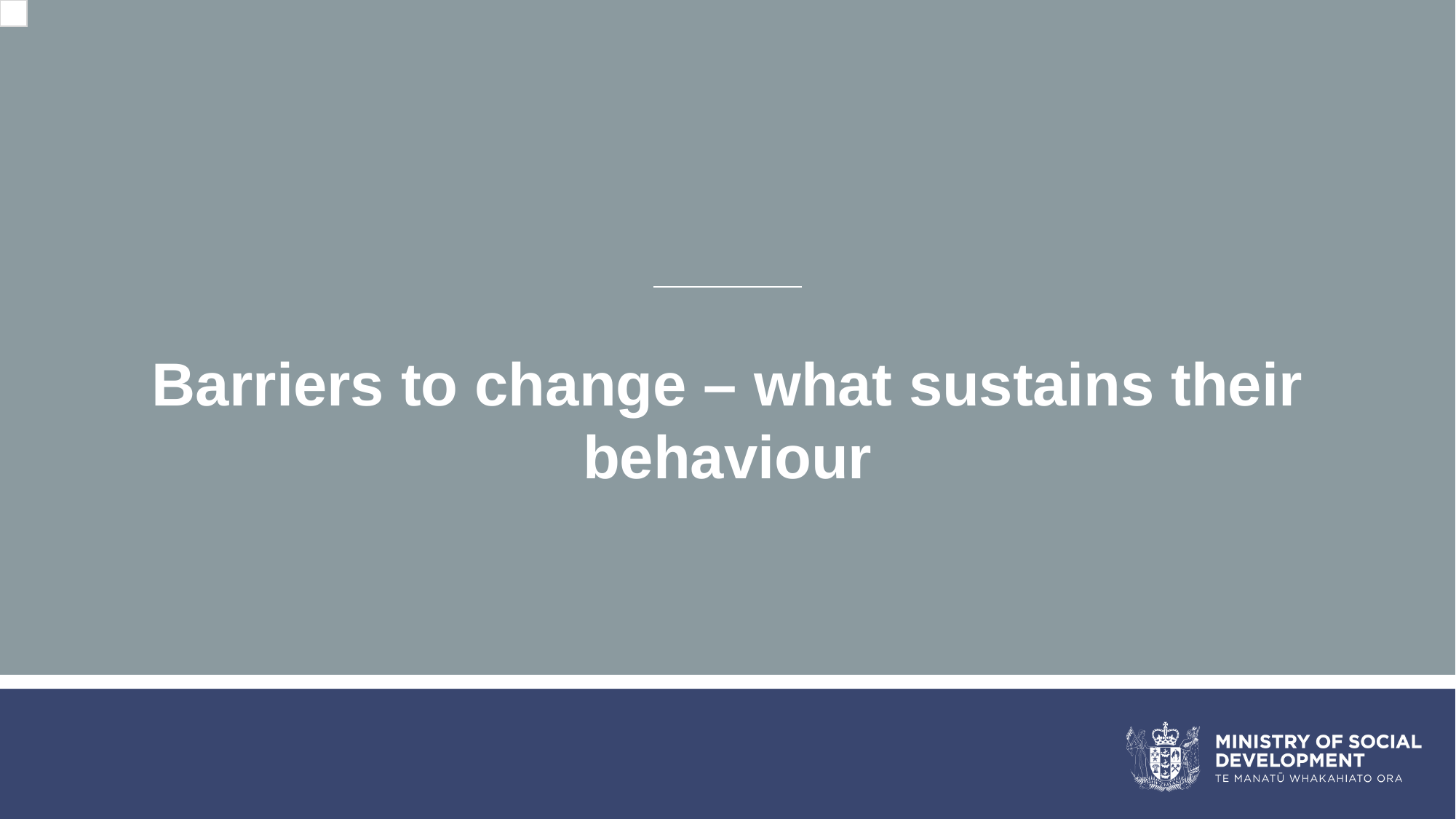

Barriers to change – what sustains their behaviour